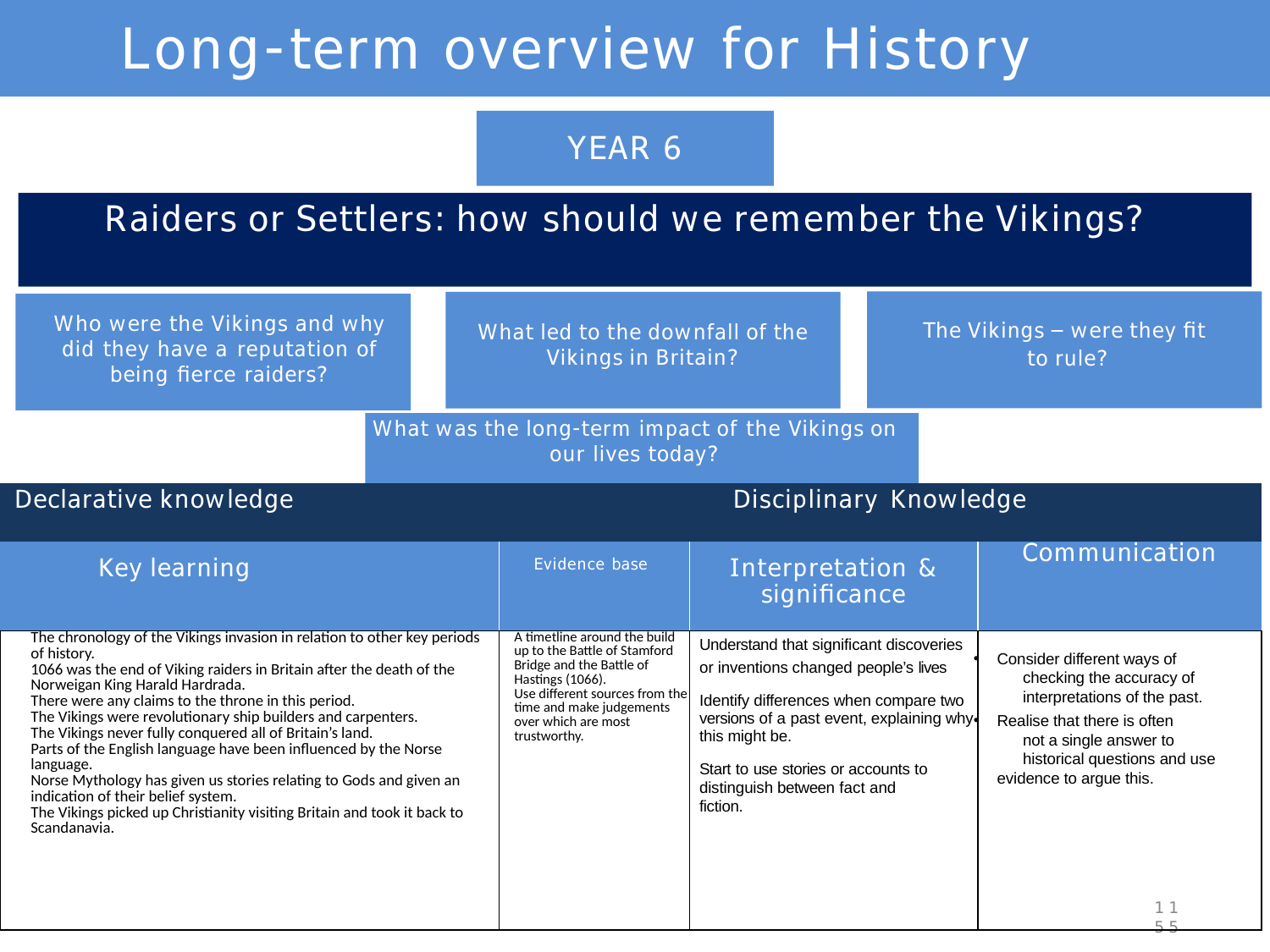

# Long-term overview for History

YEAR 6
Raiders or Settlers: how should we remember the Vikings?

Who were the Vikings and why did they have a reputation of being fierce raiders?
The Vikings – were they fit
 to rule?
What led to the downfall of the Vikings in Britain?

What was the long-term impact of the Vikings on our lives today?
| Declarative knowledge | Disciplinary Knowledge |  |  |
| --- | --- | --- | --- |
| Key learning | Evidence base | Interpretation & significance | Communication |
| The chronology of the Vikings invasion in relation to other key periods of history. 1066 was the end of Viking raiders in Britain after the death of the Norweigan King Harald Hardrada. There were any claims to the throne in this period. The Vikings were revolutionary ship builders and carpenters. The Vikings never fully conquered all of Britain’s land. Parts of the English language have been influenced by the Norse language. Norse Mythology has given us stories relating to Gods and given an indication of their belief system. The Vikings picked up Christianity visiting Britain and took it back to Scandanavia. | A timetline around the build up to the Battle of Stamford Bridge and the Battle of Hastings (1066). Use different sources from the time and make judgements over which are most trustworthy. | Understand that significant discoveries or inventions changed people’s lives Identify differences when compare two versions of a past event, explaining why this might be. Start to use stories or accounts to distinguish between fact and fiction. |  |
Consider different ways of 	checking the accuracy of 	interpretations of the past.
Realise that there is often 	not a single answer to 	historical questions and use evidence to argue this.
15
15